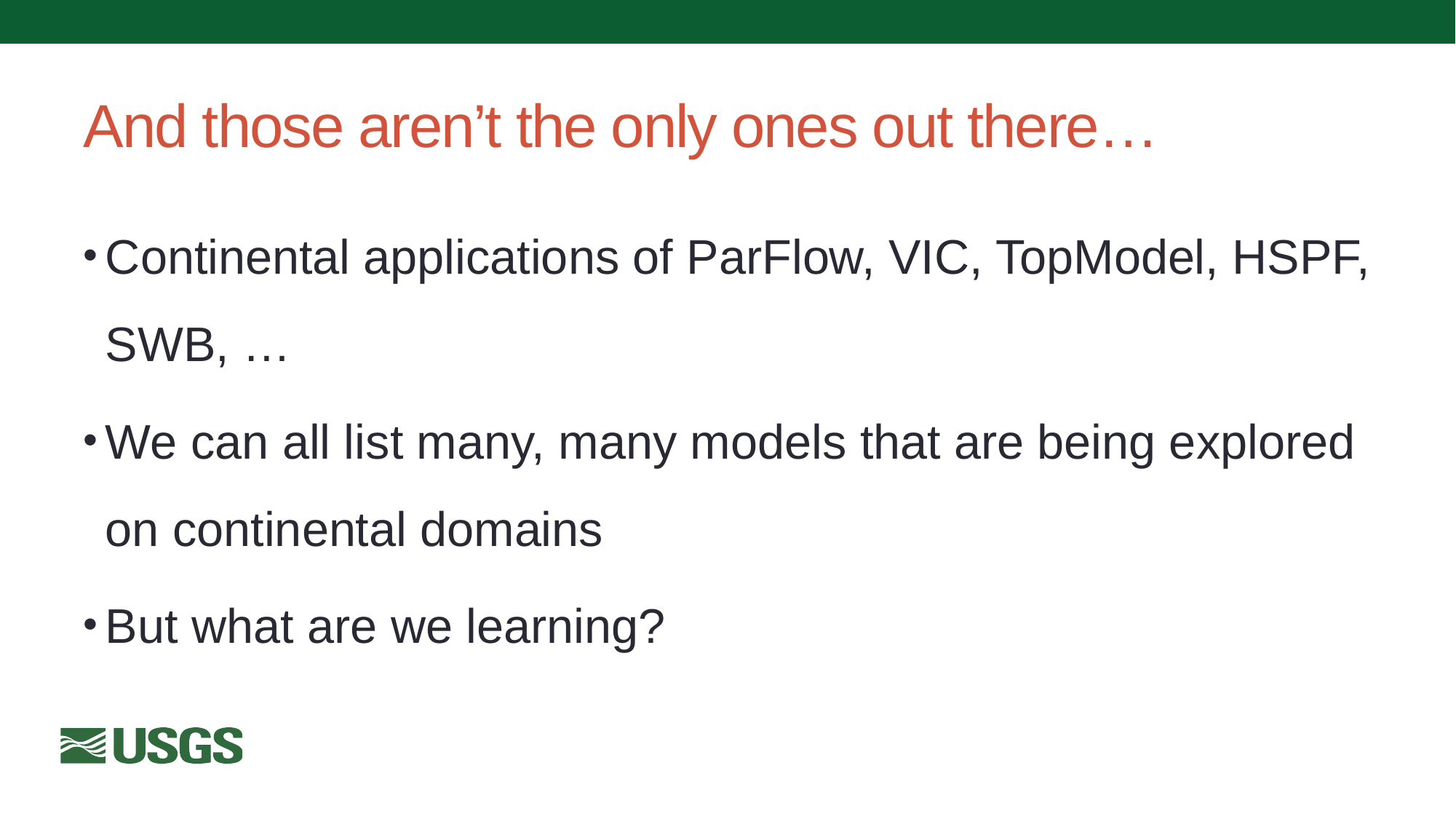

# And those aren’t the only ones out there…
Continental applications of ParFlow, VIC, TopModel, HSPF, SWB, …
We can all list many, many models that are being explored on continental domains
But what are we learning?